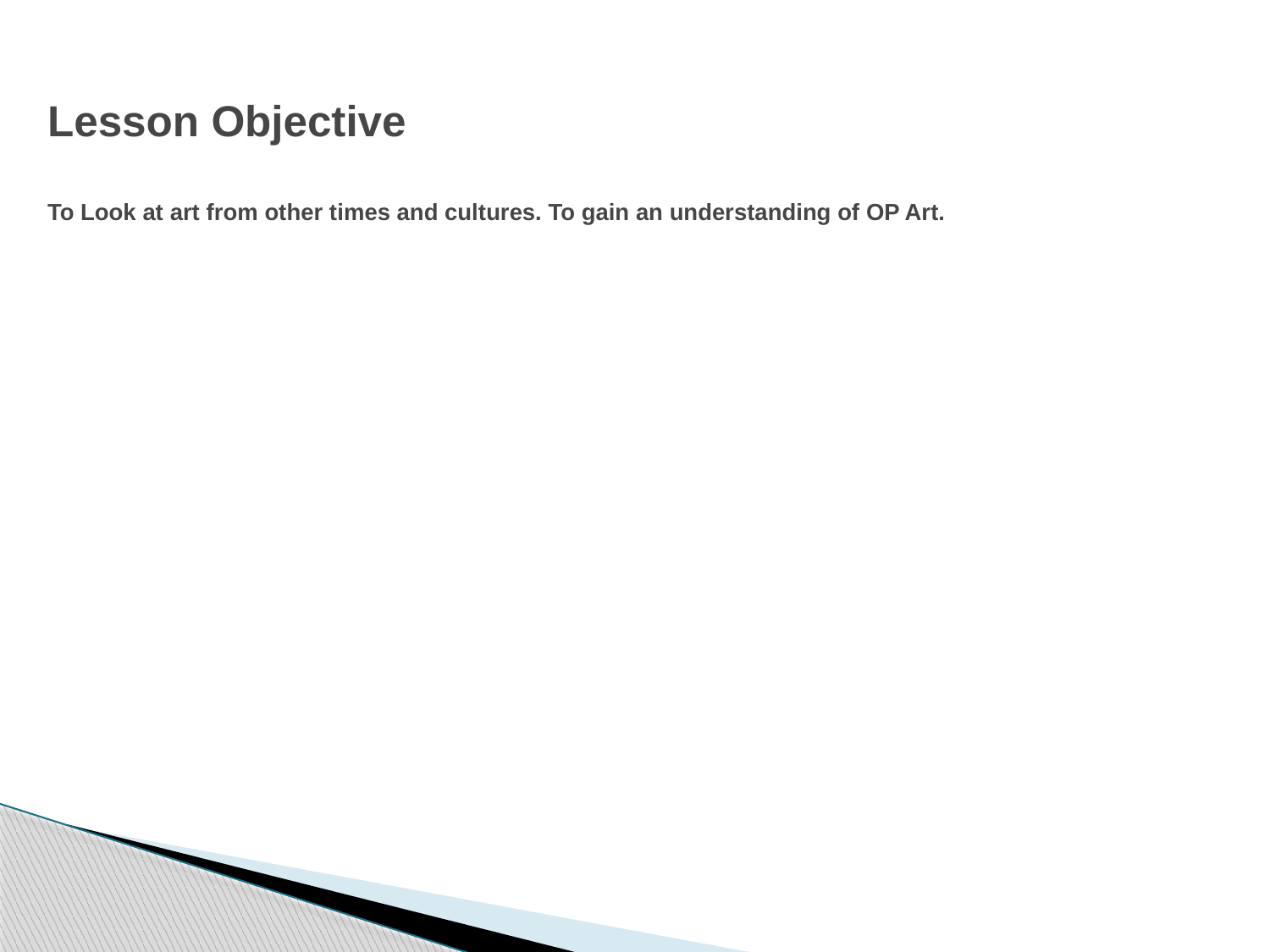

# Lesson Objective To Look at art from other times and cultures. To gain an understanding of OP Art.